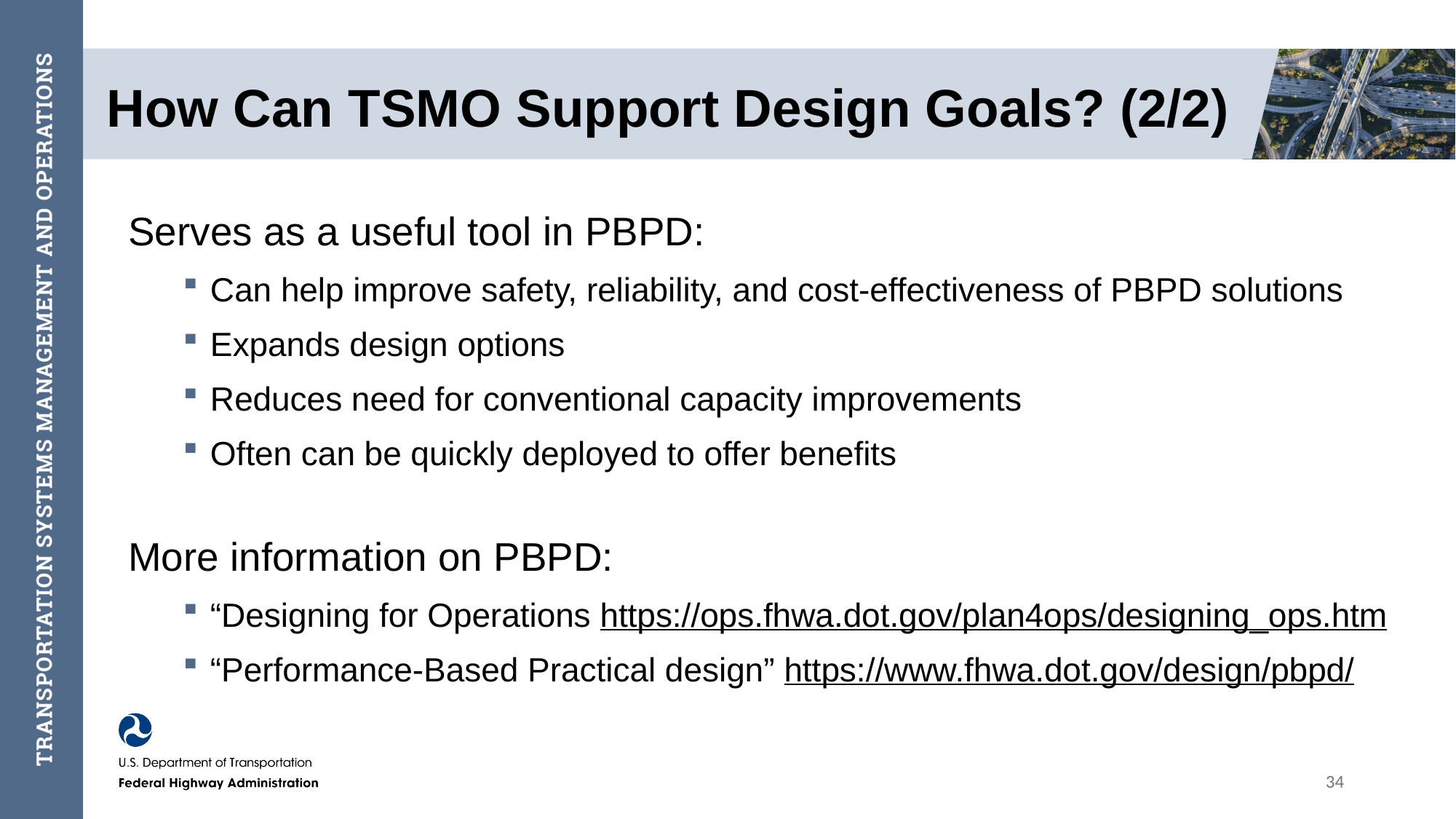

# How Can TSMO Support Design Goals? (2/2)
Serves as a useful tool in PBPD:
Can help improve safety, reliability, and cost-effectiveness of PBPD solutions
Expands design options
Reduces need for conventional capacity improvements
Often can be quickly deployed to offer benefits
More information on PBPD:
“Designing for Operations https://ops.fhwa.dot.gov/plan4ops/designing_ops.htm
“Performance-Based Practical design” https://www.fhwa.dot.gov/design/pbpd/
34